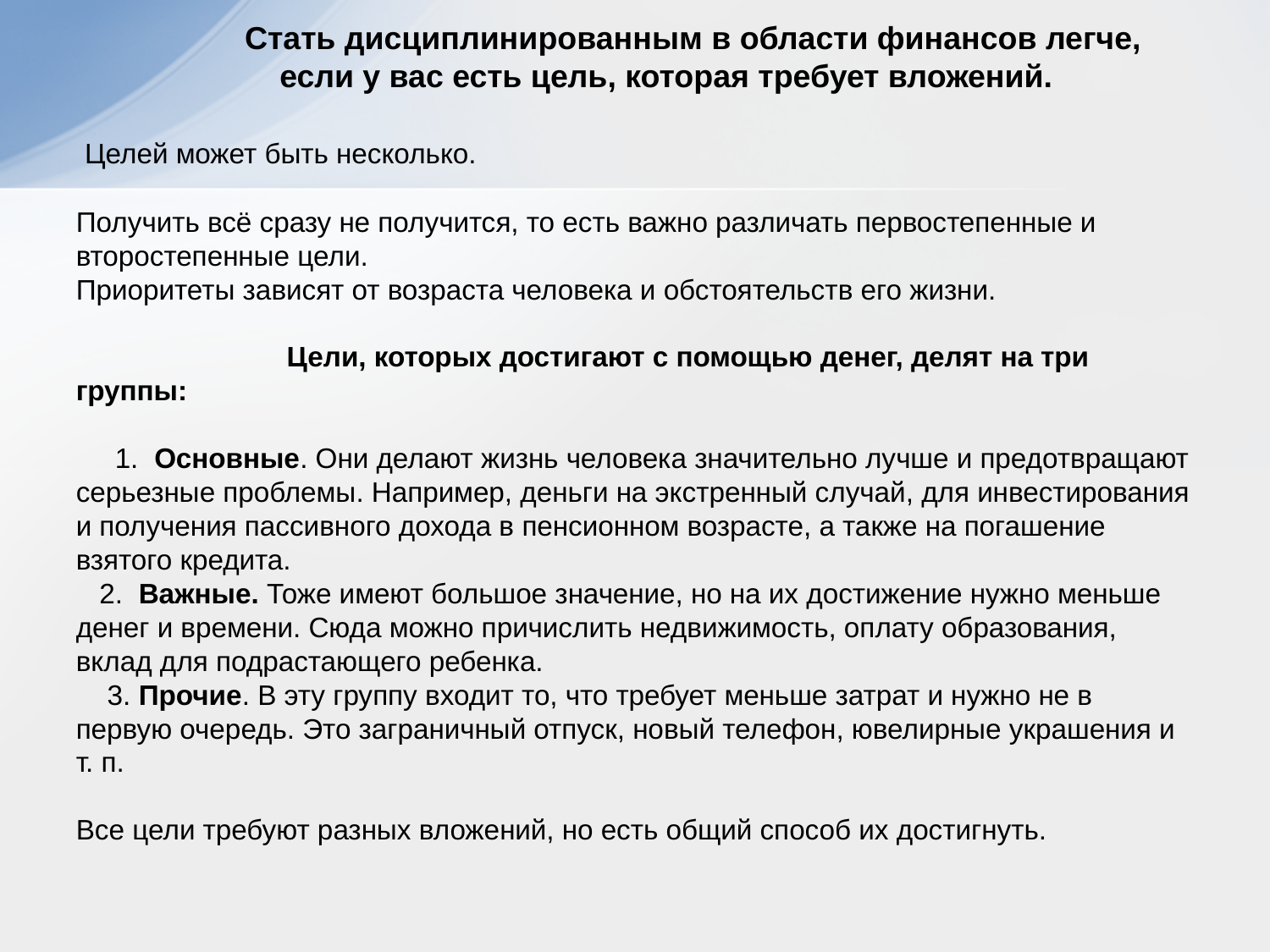

# Стать дисциплинированным в области финансов легче, если у вас есть цель, которая требует вложений. Целей может быть несколько. Получить всё сразу не получится, то есть важно различать первостепенные и второстепенные цели. Приоритеты зависят от возраста человека и обстоятельств его жизни. Цели, которых достигают с помощью денег, делят на три группы: 1.  Основные. Они делают жизнь человека значительно лучше и предотвращают серьезные проблемы. Например, деньги на экстренный случай, для инвестирования и получения пассивного дохода в пенсионном возрасте, а также на погашение взятого кредита. 2.  Важные. Тоже имеют большое значение, но на их достижение нужно меньше денег и времени. Сюда можно причислить недвижимость, оплату образования, вклад для подрастающего ребенка. 3. Прочие. В эту группу входит то, что требует меньше затрат и нужно не в первую очередь. Это заграничный отпуск, новый телефон, ювелирные украшения и т. п. Все цели требуют разных вложений, но есть общий способ их достигнуть.